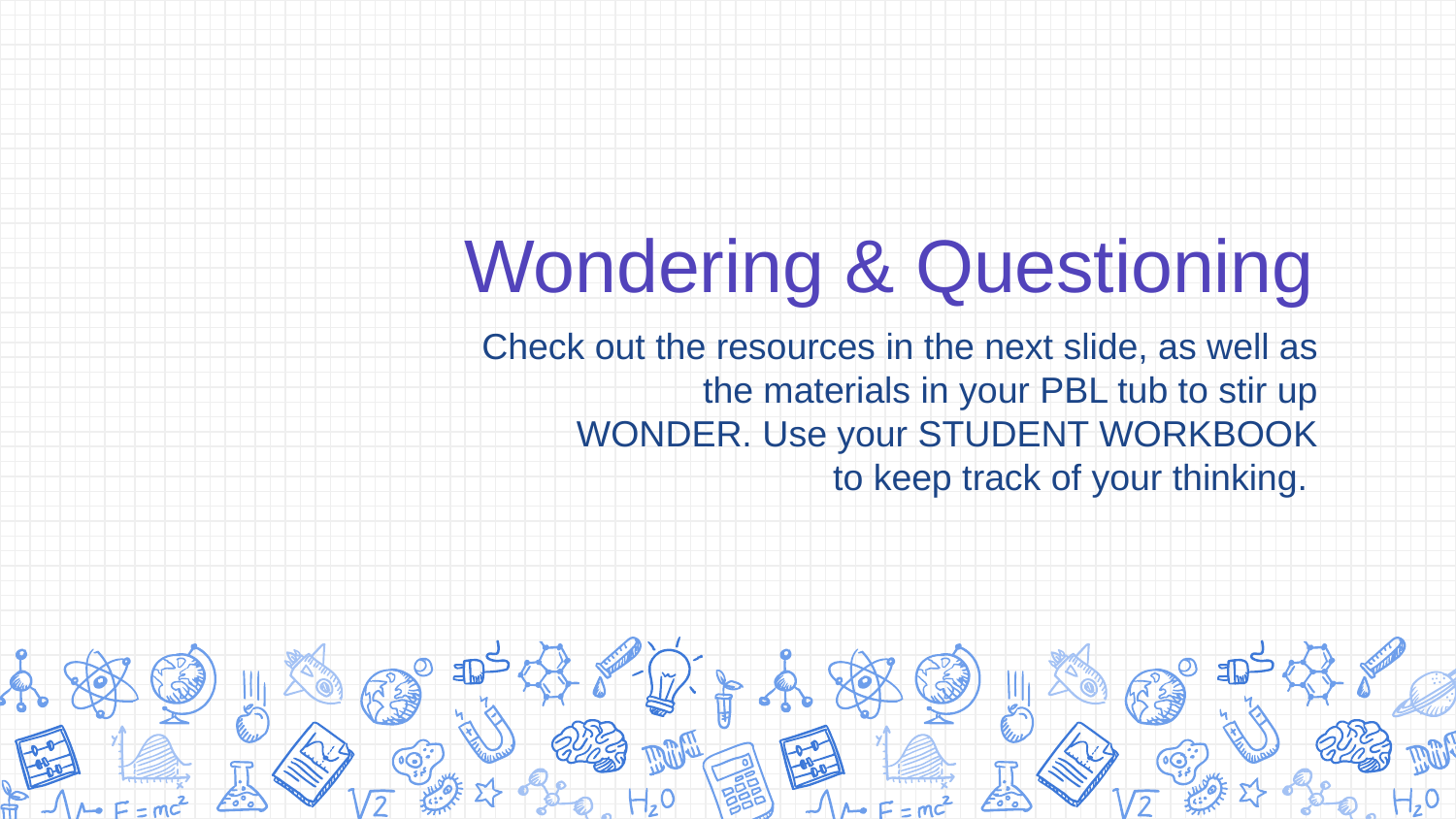

# Wondering & Questioning
Check out the resources in the next slide, as well as the materials in your PBL tub to stir up WONDER. Use your STUDENT WORKBOOK to keep track of your thinking.